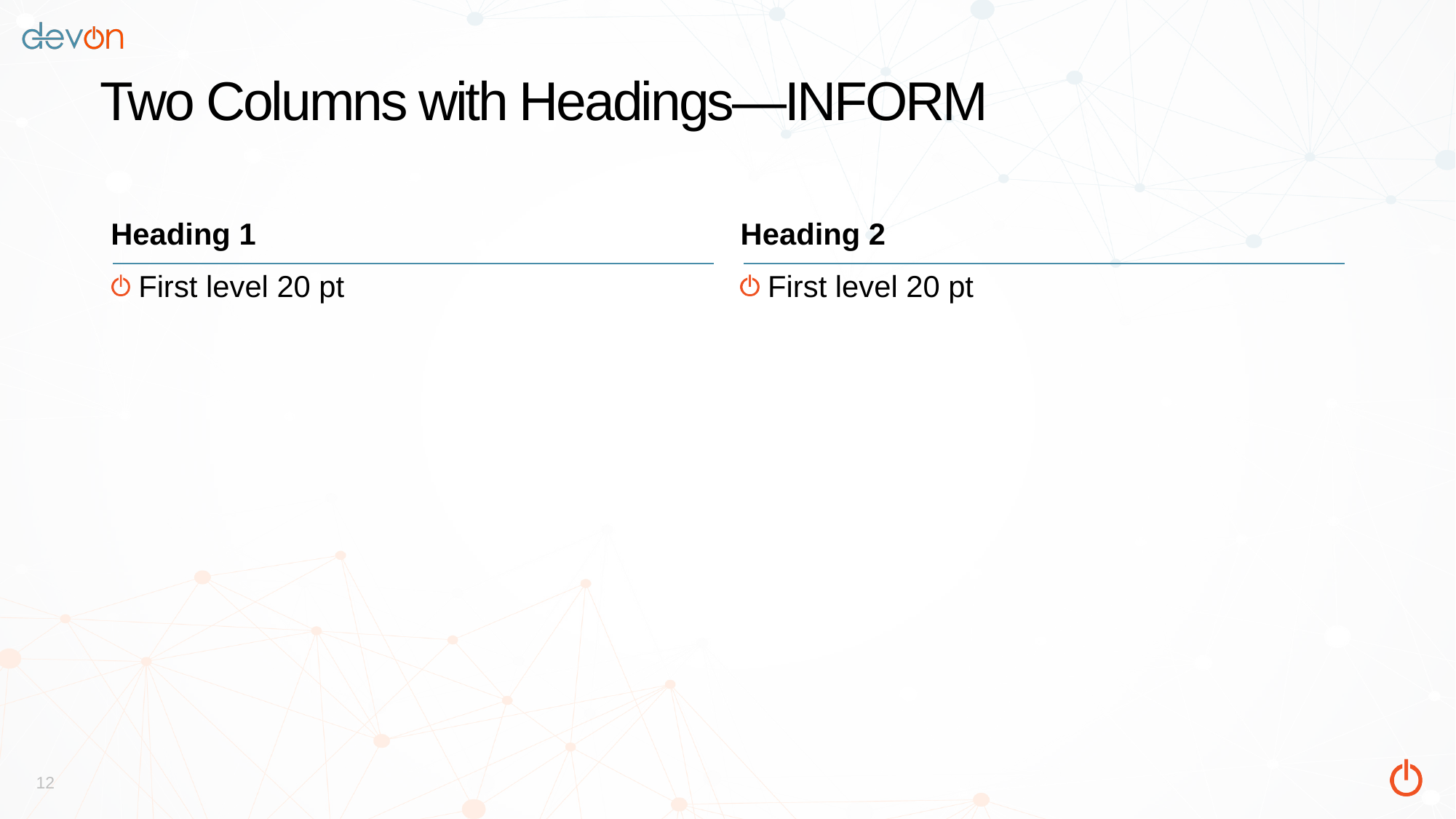

# Two Columns with Headings—INFORM
Heading 2
Heading 1
First level 20 pt

First level 20 pt

12